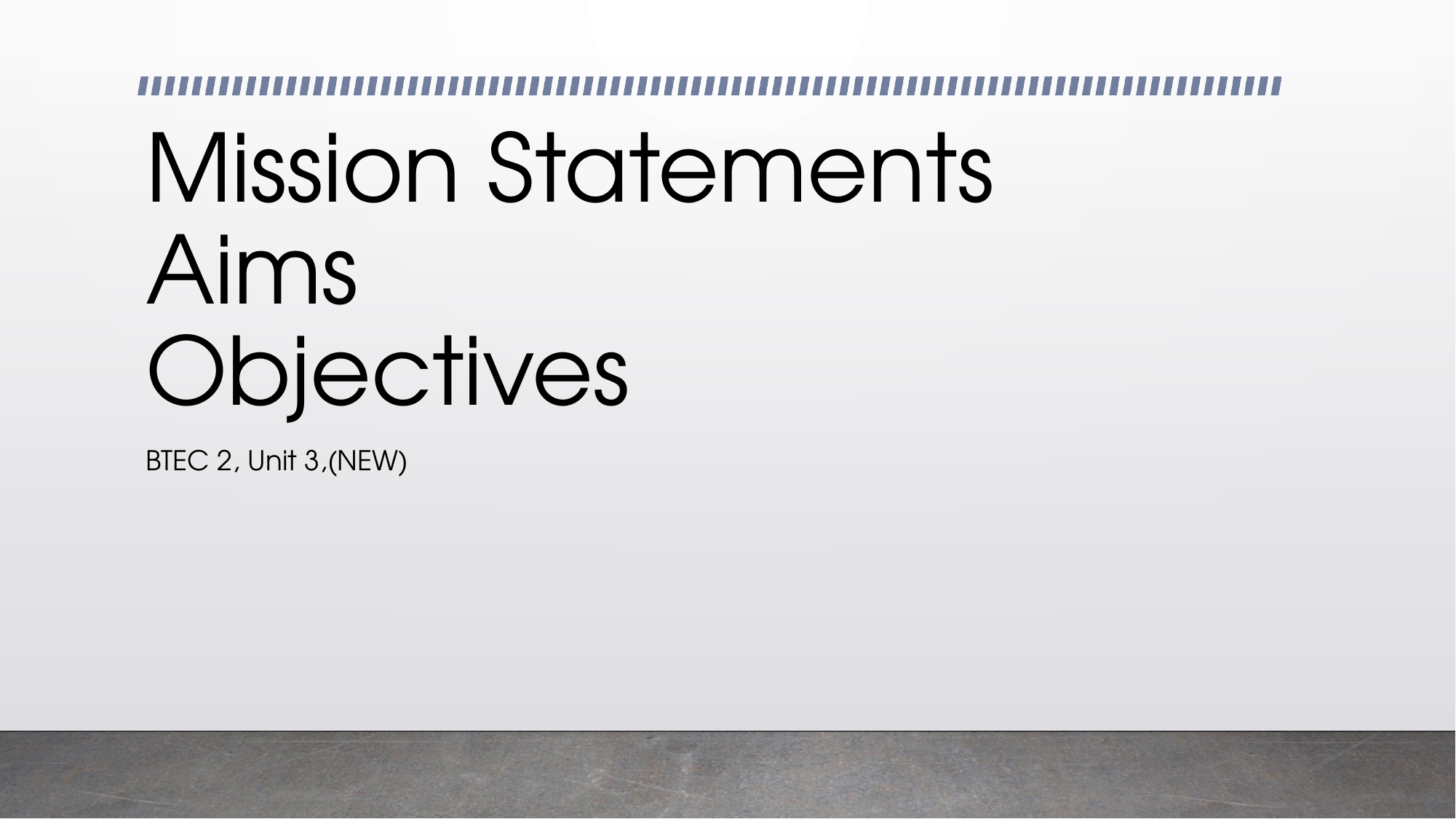

# Mission Statements Aims Objectives
BTEC 2, Unit 3,(NEW)